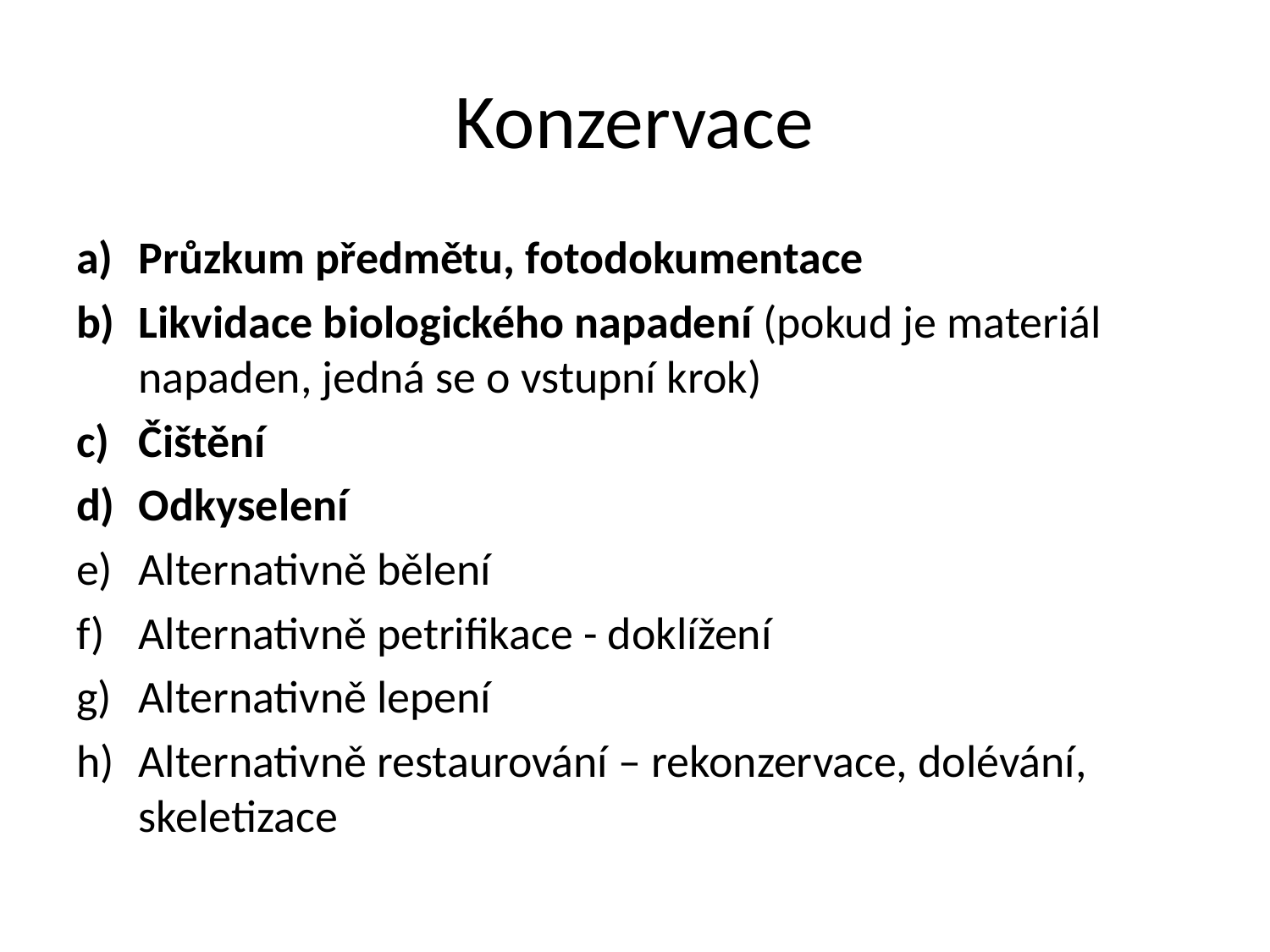

# Konzervace
Průzkum předmětu, fotodokumentace
Likvidace biologického napadení (pokud je materiál napaden, jedná se o vstupní krok)
Čištění
Odkyselení
Alternativně bělení
Alternativně petrifikace - doklížení
Alternativně lepení
Alternativně restaurování – rekonzervace, dolévání, skeletizace